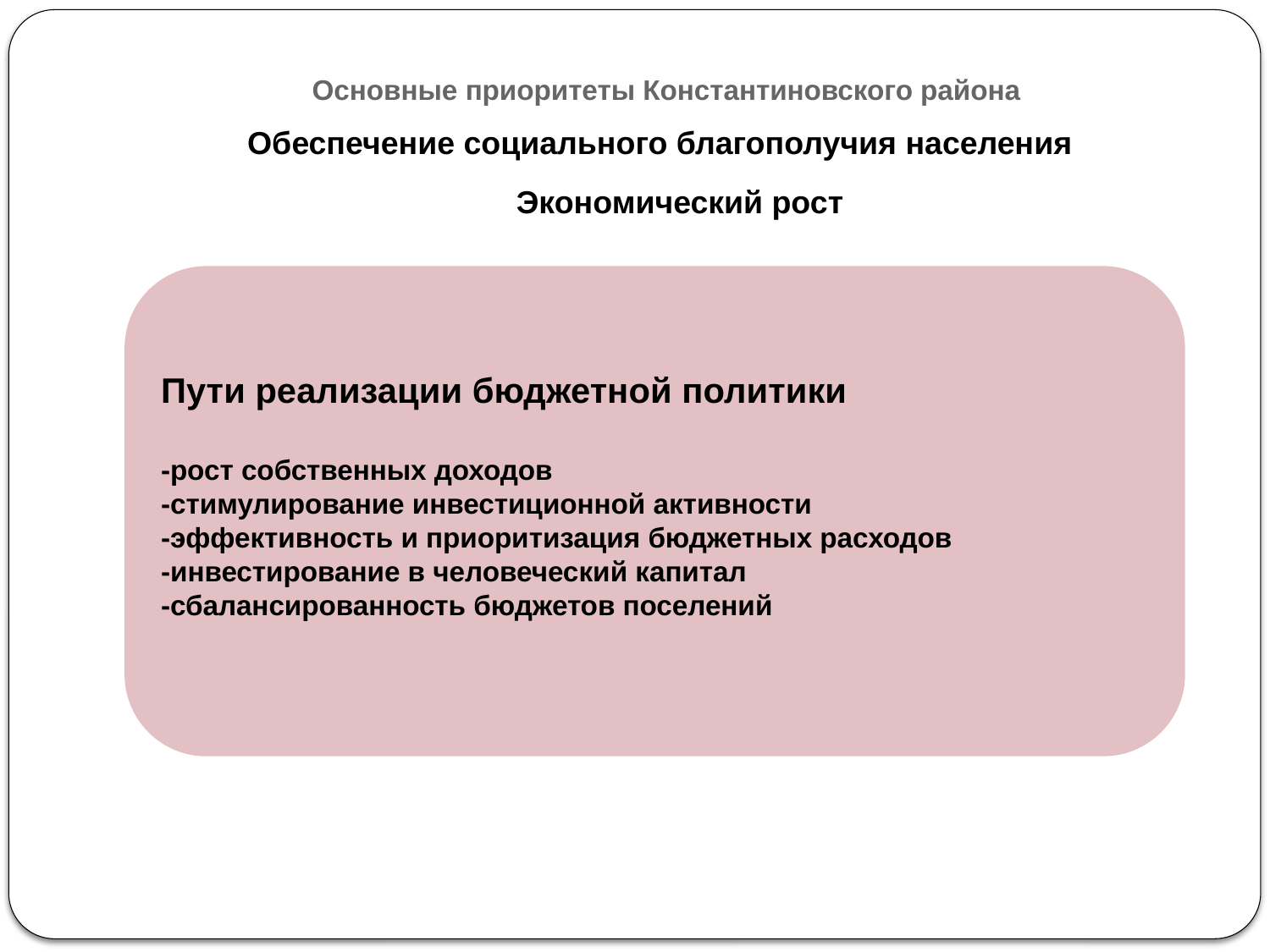

# Основные приоритеты Константиновского района
Обеспечение социального благополучия населения
Экономический рост

)
Пути реализации бюджетной политики

-рост собственных доходов
-стимулирование инвестиционной активности
-эффективность и приоритизация бюджетных расходов
-инвестирование в человеческий капитал
-сбалансированность бюджетов поселений